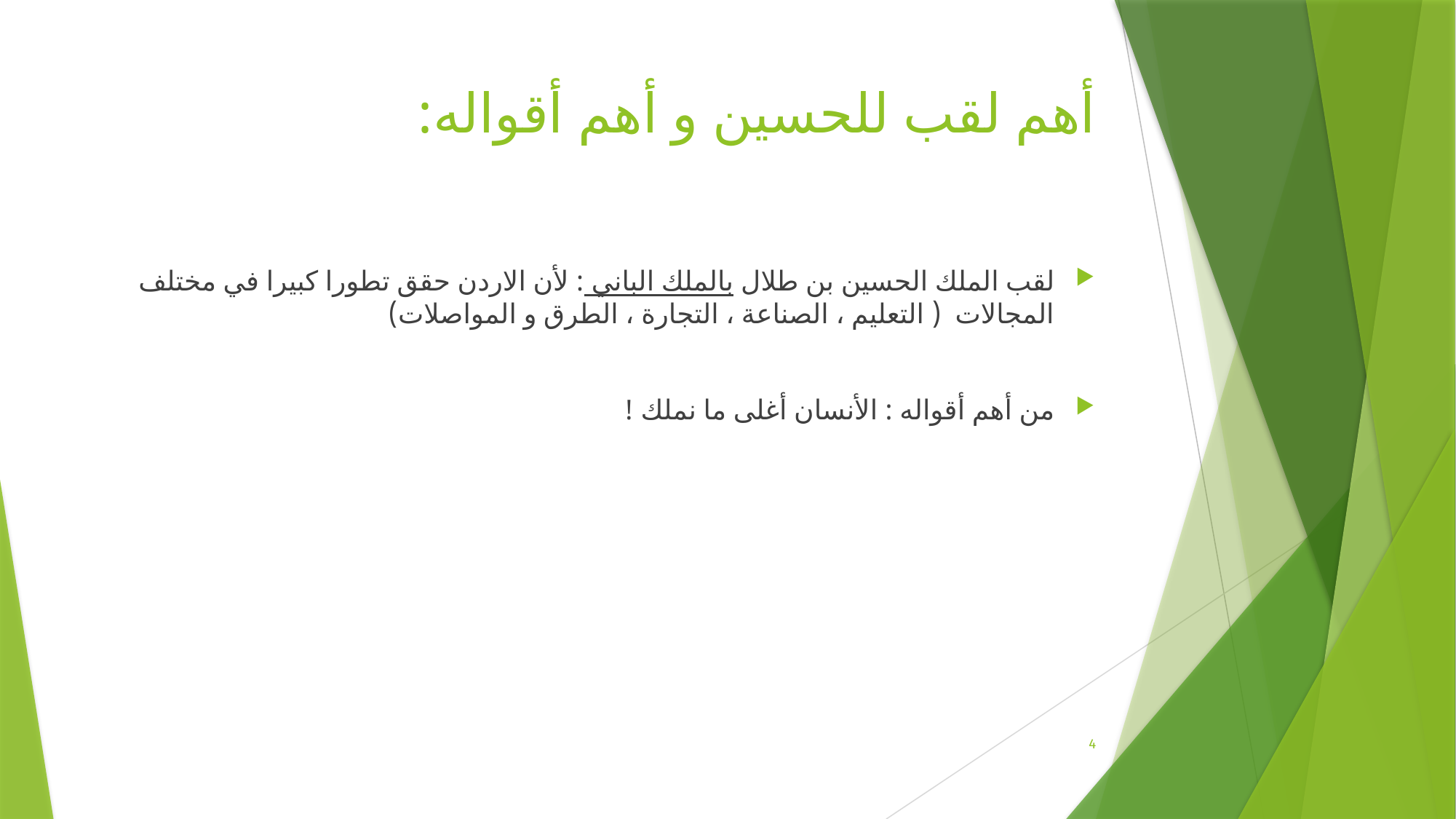

# أهم لقب للحسين و أهم أقواله:
لقب الملك الحسين بن طلال بالملك الباني : لأن الاردن حقق تطورا كبيرا في مختلف المجالات  ( التعليم ، الصناعة ، التجارة ، الطرق و المواصلات)

من أهم أقواله : الأنسان أغلى ما نملك !
4